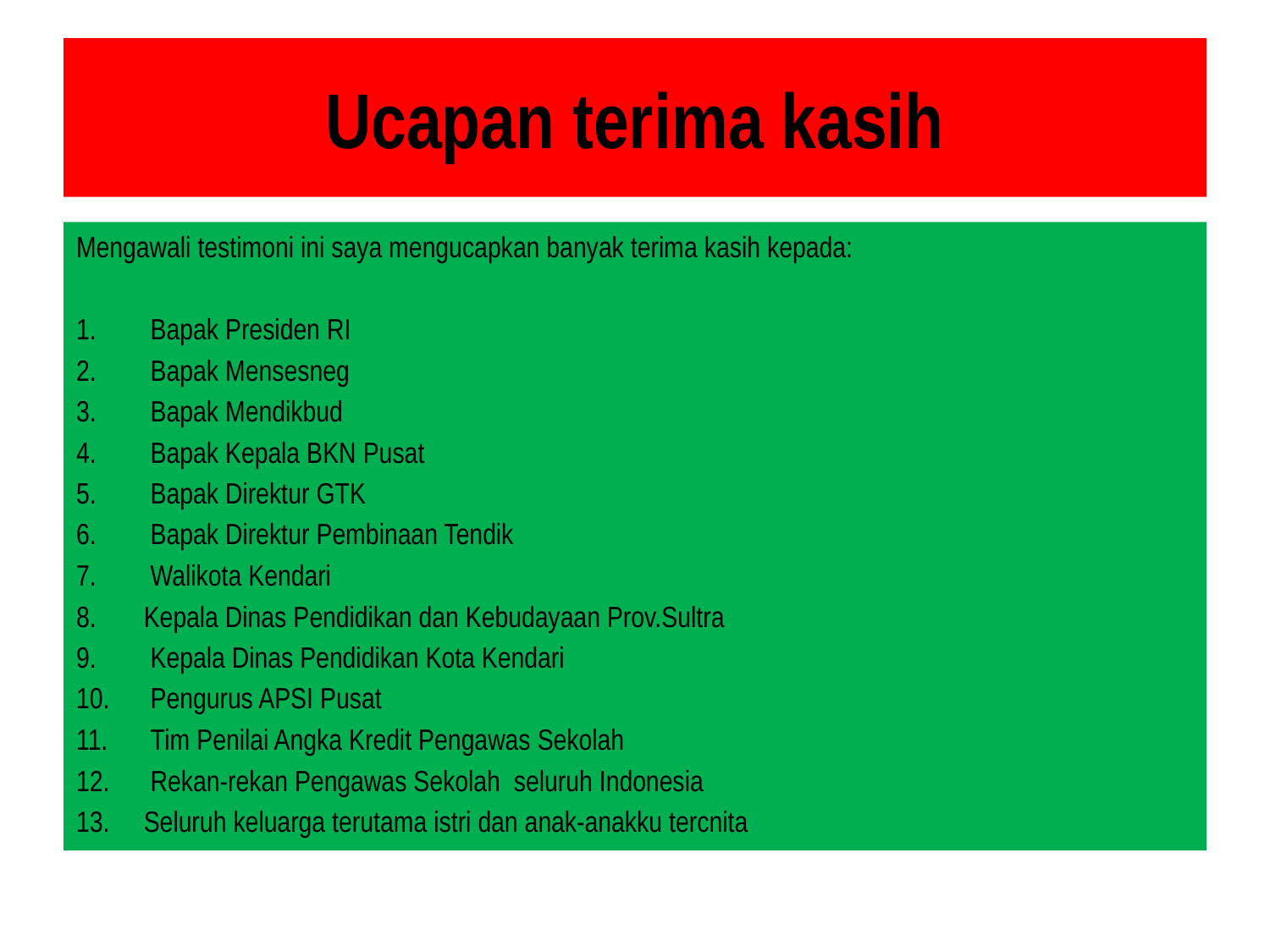

# Ucapan terima kasih
Mengawali testimoni ini saya mengucapkan banyak terima kasih kepada:

 Bapak Presiden RI
 Bapak Mensesneg
 Bapak Mendikbud
 Bapak Kepala BKN Pusat
 Bapak Direktur GTK
 Bapak Direktur Pembinaan Tendik
 Walikota Kendari
Kepala Dinas Pendidikan dan Kebudayaan Prov.Sultra
 Kepala Dinas Pendidikan Kota Kendari
 Pengurus APSI Pusat
 Tim Penilai Angka Kredit Pengawas Sekolah
 Rekan-rekan Pengawas Sekolah  seluruh Indonesia
Seluruh keluarga terutama istri dan anak-anakku tercnita